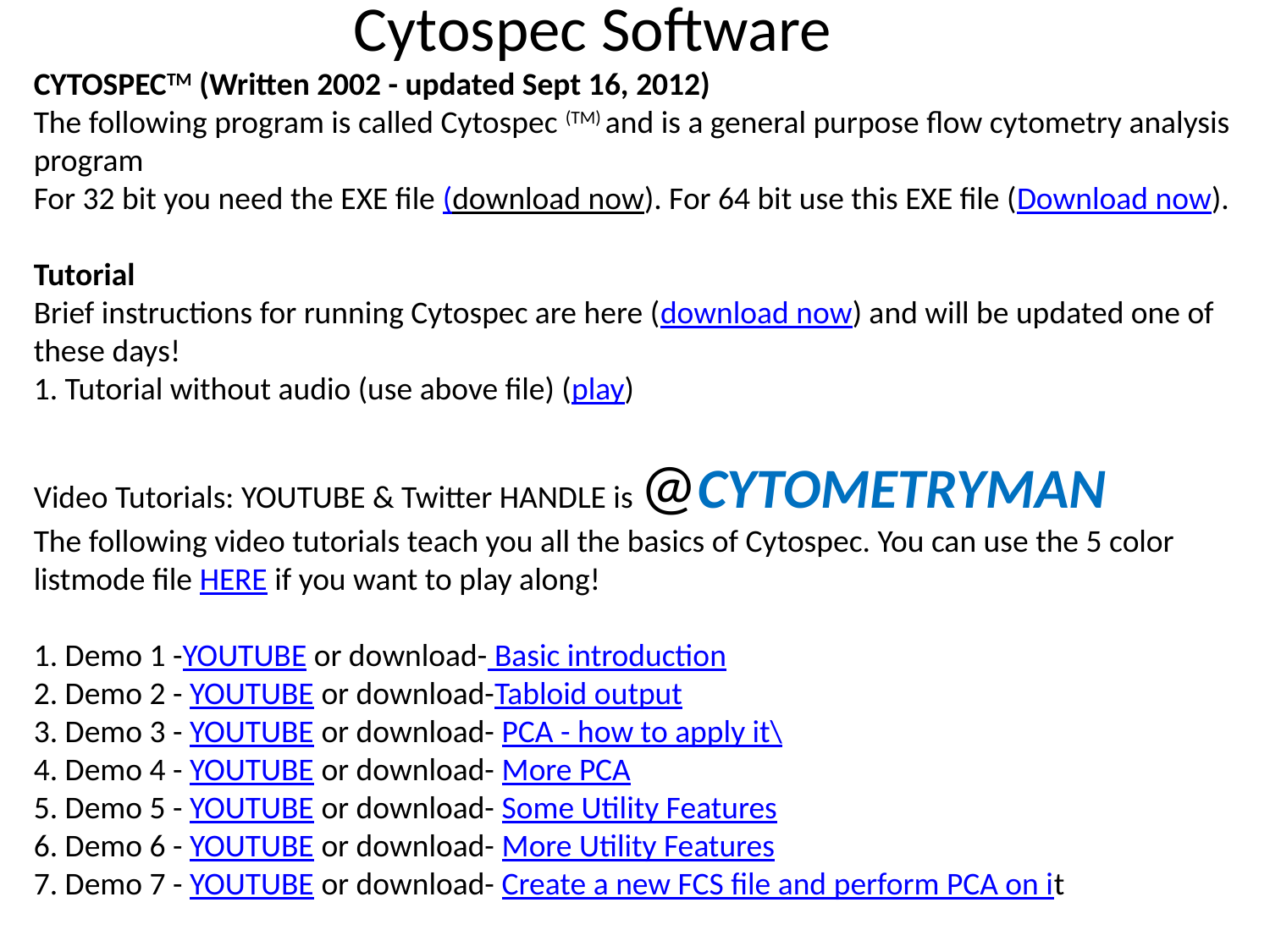

# Cytospec Software
CYTOSPECTM (Written 2002 - updated Sept 16, 2012)
The following program is called Cytospec (TM) and is a general purpose flow cytometry analysis program
For 32 bit you need the EXE file (download now). For 64 bit use this EXE file (Download now).

Tutorial
Brief instructions for running Cytospec are here (download now) and will be updated one of these days!
1. Tutorial without audio (use above file) (play)

Video Tutorials: YOUTUBE & Twitter HANDLE is @CYTOMETRYMAN
The following video tutorials teach you all the basics of Cytospec. You can use the 5 color listmode file HERE if you want to play along!

1. Demo 1 -YOUTUBE or download- Basic introduction
2. Demo 2 - YOUTUBE or download-Tabloid output
3. Demo 3 - YOUTUBE or download- PCA - how to apply it\
4. Demo 4 - YOUTUBE or download- More PCA
5. Demo 5 - YOUTUBE or download- Some Utility Features
6. Demo 6 - YOUTUBE or download- More Utility Features
7. Demo 7 - YOUTUBE or download- Create a new FCS file and perform PCA on it